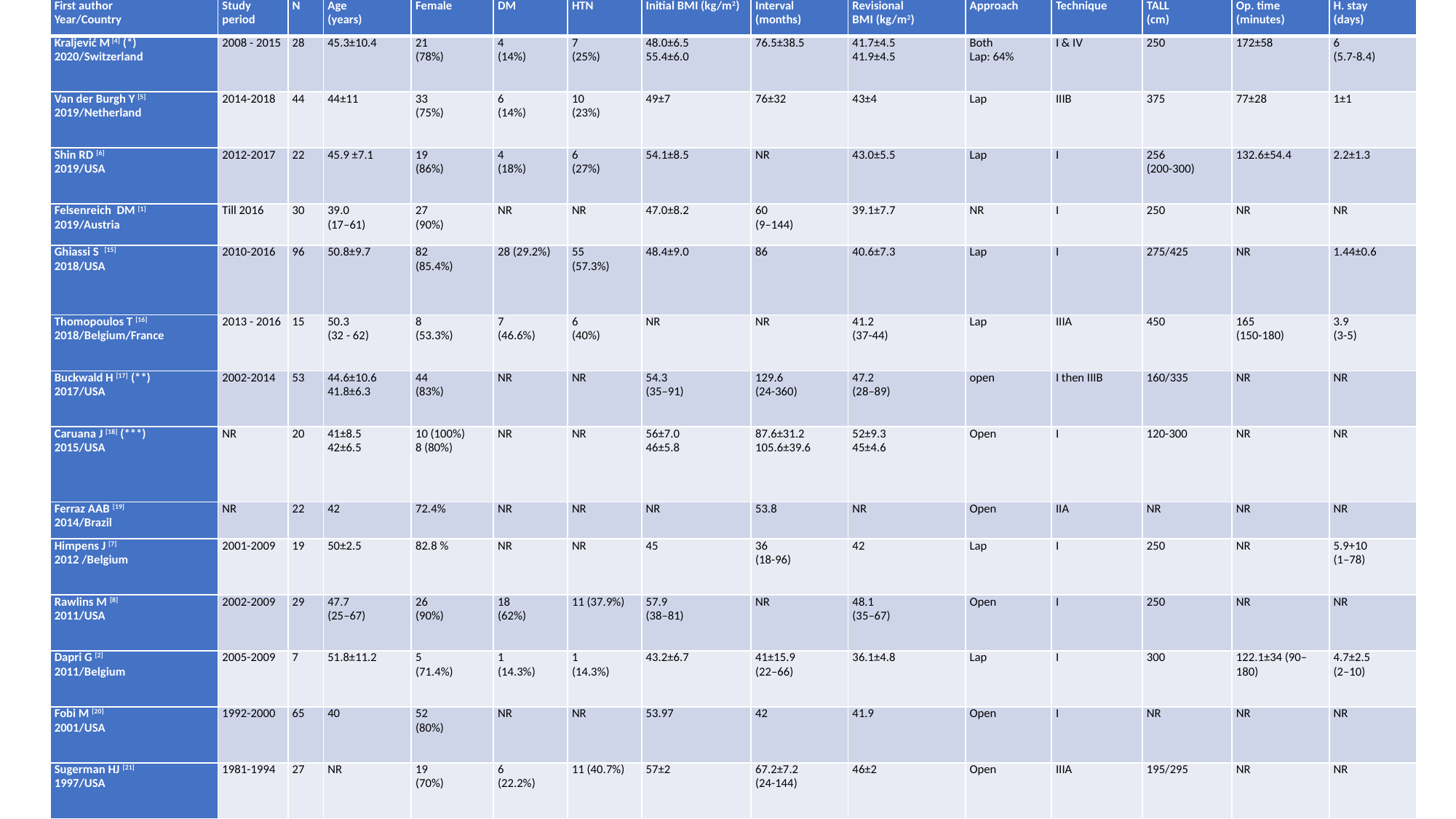

| First author Year/Country | Study period | N | Age (years) | Female | DM | HTN | Initial BMI (kg/m2) | Interval (months) | Revisional BMI (kg/m2) | Approach | Technique | TALL (cm) | Op. time (minutes) | H. stay (days) |
| --- | --- | --- | --- | --- | --- | --- | --- | --- | --- | --- | --- | --- | --- | --- |
| Kraljević M [4] (\*) 2020/Switzerland | 2008 - 2015 | 28 | 45.3±10.4 | 21 (78%) | 4 (14%) | 7 (25%) | 48.0±6.5 55.4±6.0 | 76.5±38.5 | 41.7±4.5 41.9±4.5 | Both Lap: 64% | I & IV | 250 | 172±58 | 6 (5.7-8.4) |
| Van der Burgh Y [5] 2019/Netherland | 2014-2018 | 44 | 44±11 | 33 (75%) | 6 (14%) | 10 (23%) | 49±7 | 76±32 | 43±4 | Lap | IIIB | 375 | 77±28 | 1±1 |
| Shin RD [6] 2019/USA | 2012-2017 | 22 | 45.9 ±7.1 | 19 (86%) | 4 (18%) | 6 (27%) | 54.1±8.5 | NR | 43.0±5.5 | Lap | I | 256 (200-300) | 132.6±54.4 | 2.2±1.3 |
| Felsenreich DM [1] 2019/Austria | Till 2016 | 30 | 39.0 (17–61) | 27 (90%) | NR | NR | 47.0±8.2 | 60 (9–144) | 39.1±7.7 | NR | I | 250 | NR | NR |
| Ghiassi S [15] 2018/USA | 2010-2016 | 96 | 50.8±9.7 | 82 (85.4%) | 28 (29.2%) | 55 (57.3%) | 48.4±9.0 | 86 | 40.6±7.3 | Lap | I | 275/425 | NR | 1.44±0.6 |
| Thomopoulos T [16] 2018/Belgium/France | 2013 - 2016 | 15 | 50.3 (32 - 62) | 8 (53.3%) | 7 (46.6%) | 6 (40%) | NR | NR | 41.2 (37-44) | Lap | IIIA | 450 | 165 (150-180) | 3.9 (3-5) |
| Buckwald H [17] (\*\*) 2017/USA | 2002-2014 | 53 | 44.6±10.6 41.8±6.3 | 44 (83%) | NR | NR | 54.3 (35–91) | 129.6 (24-360) | 47.2 (28–89) | open | I then IIIB | 160/335 | NR | NR |
| Caruana J [18] (\*\*\*) 2015/USA | NR | 20 | 41±8.5 42±6.5 | 10 (100%) 8 (80%) | NR | NR | 56±7.0 46±5.8 | 87.6±31.2 105.6±39.6 | 52±9.3 45±4.6 | Open | I | 120-300 | NR | NR |
| Ferraz AAB [19] 2014/Brazil | NR | 22 | 42 | 72.4% | NR | NR | NR | 53.8 | NR | Open | IIA | NR | NR | NR |
| Himpens J [7] 2012 /Belgium | 2001-2009 | 19 | 50±2.5 | 82.8 % | NR | NR | 45 | 36 (18-96) | 42 | Lap | I | 250 | NR | 5.9+10 (1–78) |
| Rawlins M [8] 2011/USA | 2002-2009 | 29 | 47.7 (25–67) | 26 (90%) | 18 (62%) | 11 (37.9%) | 57.9 (38–81) | NR | 48.1 (35–67) | Open | I | 250 | NR | NR |
| Dapri G [2] 2011/Belgium | 2005-2009 | 7 | 51.8±11.2 | 5 (71.4%) | 1 (14.3%) | 1 (14.3%) | 43.2±6.7 | 41±15.9 (22–66) | 36.1±4.8 | Lap | I | 300 | 122.1±34 (90–180) | 4.7±2.5 (2–10) |
| Fobi M [20] 2001/USA | 1992-2000 | 65 | 40 | 52 (80%) | NR | NR | 53.97 | 42 | 41.9 | Open | I | NR | NR | NR |
| Sugerman HJ [21] 1997/USA | 1981-1994 | 27 | NR | 19 (70%) | 6 (22.2%) | 11 (40.7%) | 57±2 | 67.2±7.2 (24-144) | 46±2 | Open | IIIA | 195/295 | NR | NR |